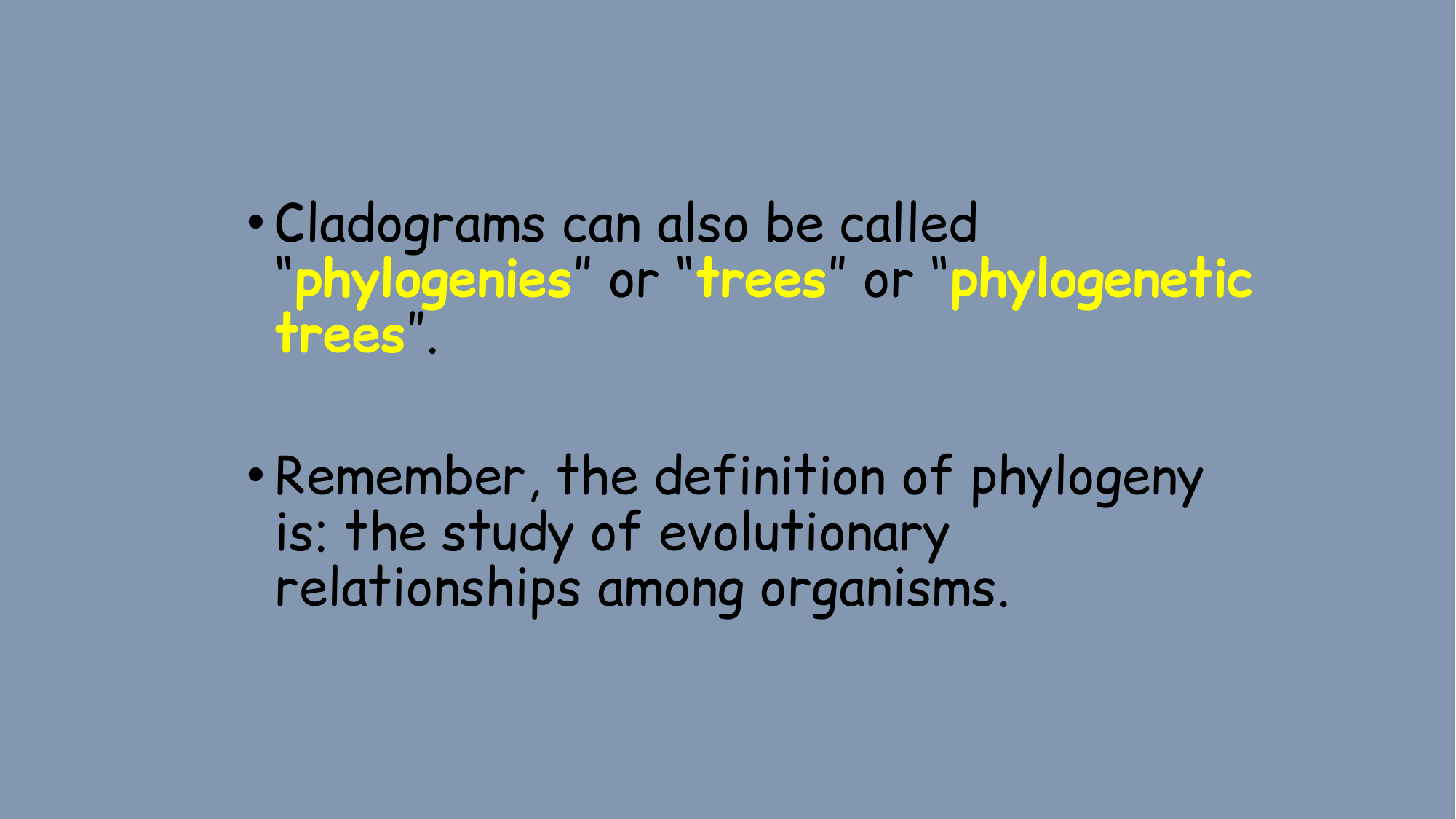

#
Cladograms can also be called “phylogenies” or “trees” or “phylogenetic trees”.

Remember, the definition of phylogeny is: the study of evolutionary relationships among organisms.